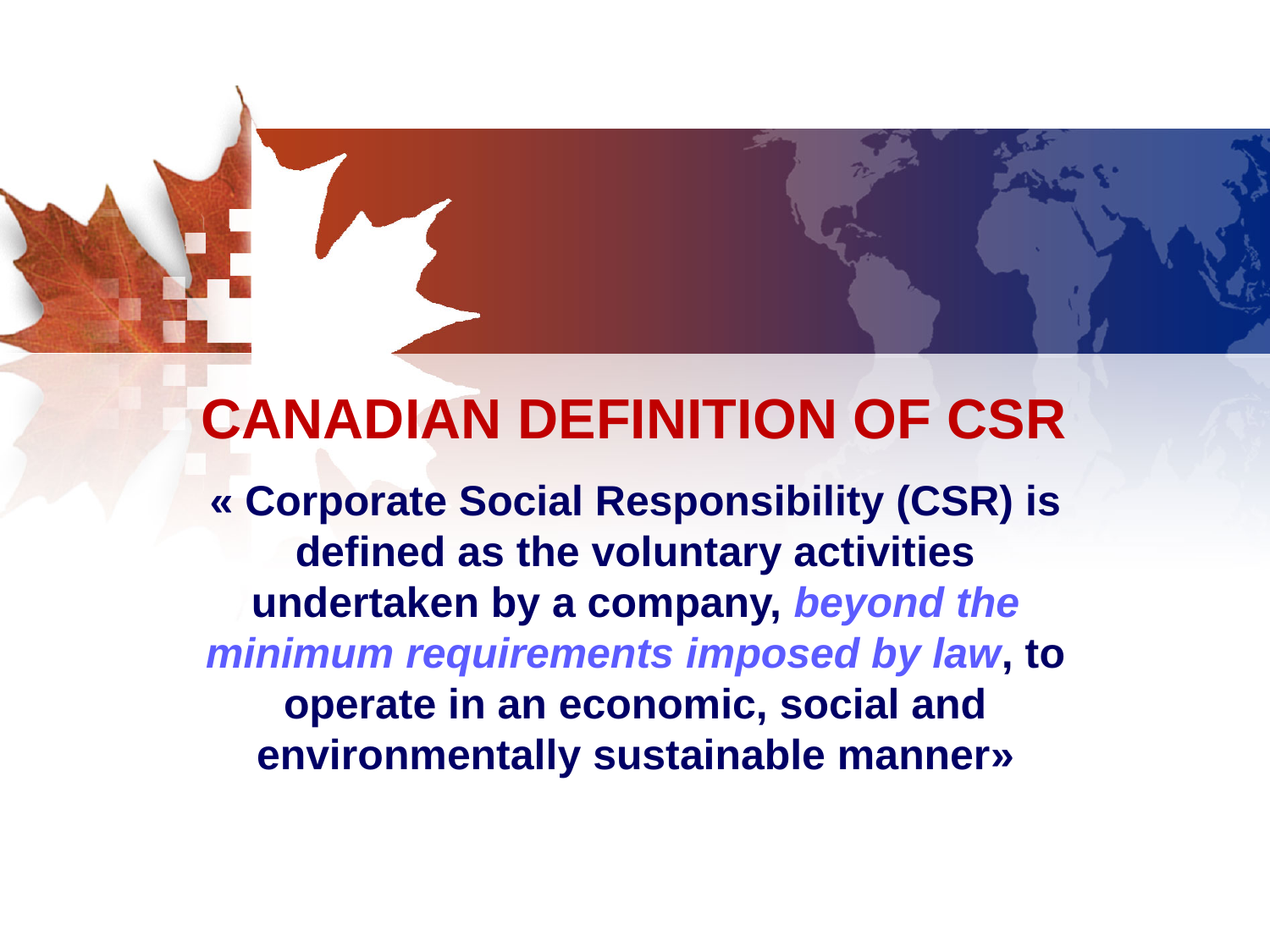

CANADIAN DEFINITION OF CSR

« Corporate Social Responsibility (CSR) is defined as the voluntary activities undertaken by a company, beyond the minimum requirements imposed by law, to operate in an economic, social and environmentally sustainable manner»